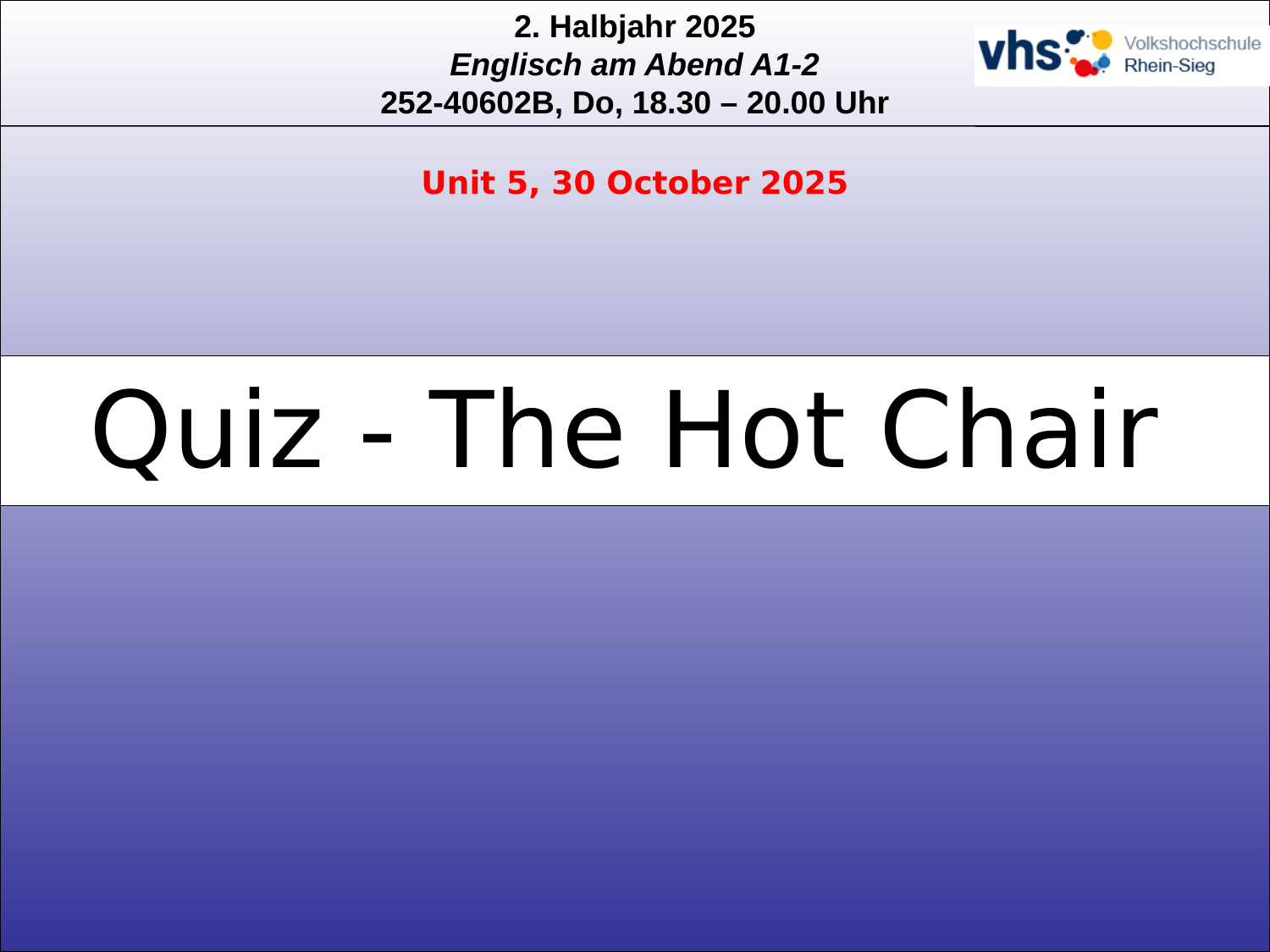

Unit 5, 30 October 2025
Quiz - The Hot Chair